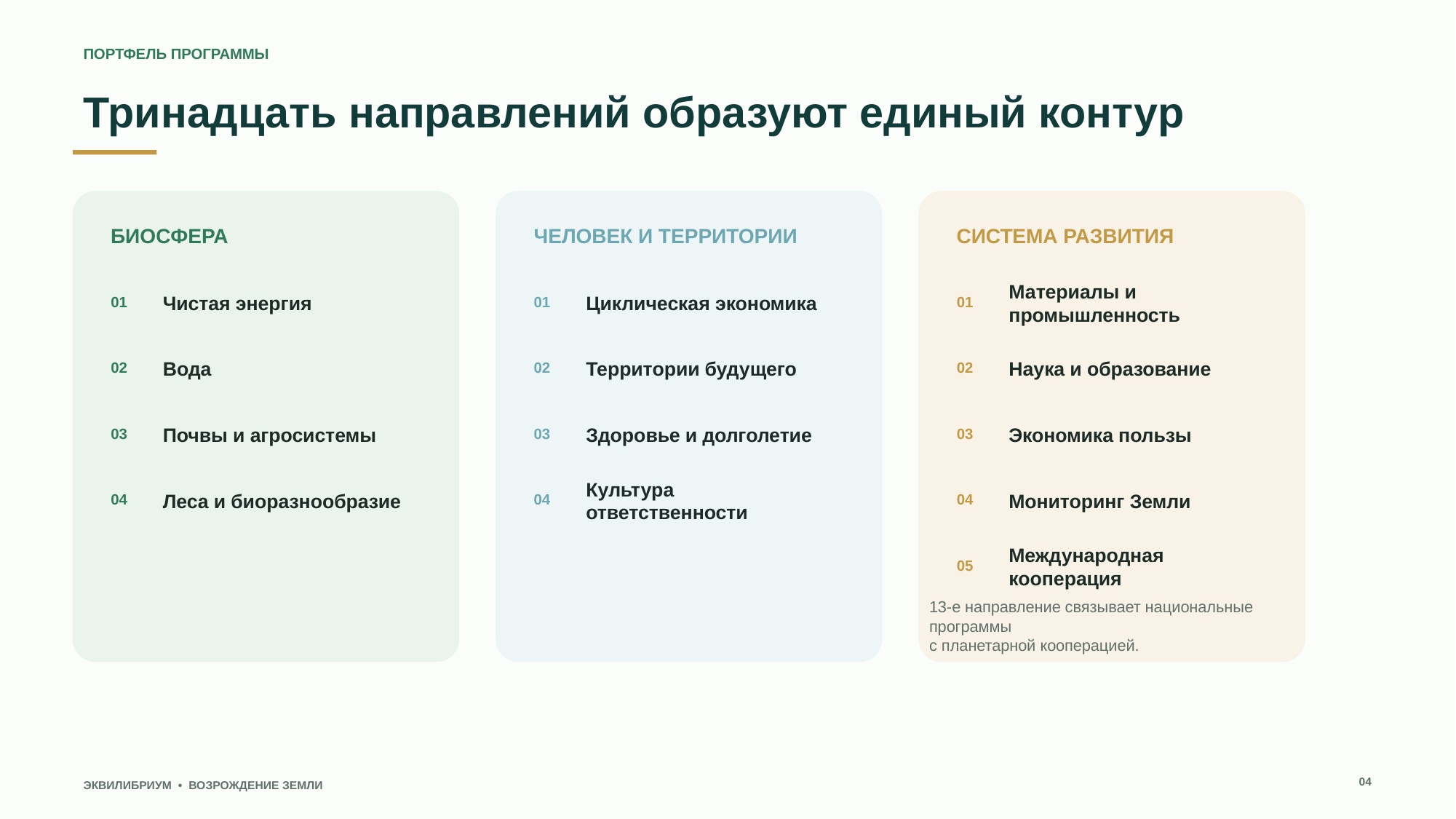

ПОРТФЕЛЬ ПРОГРАММЫ
Тринадцать направлений образуют единый контур

БИОСФЕРА
ЧЕЛОВЕК И ТЕРРИТОРИИ
СИСТЕМА РАЗВИТИЯ
Чистая энергия
Циклическая экономика
Материалы и промышленность
01
01
01
Вода
Территории будущего
Наука и образование
02
02
02
Почвы и агросистемы
Здоровье и долголетие
Экономика пользы
03
03
03
Леса и биоразнообразие
Культура ответственности
Мониторинг Земли
04
04
04
Международная кооперация
05
13‑е направление связывает национальные программы
с планетарной кооперацией.
04
ЭКВИЛИБРИУМ  •  ВОЗРОЖДЕНИЕ ЗЕМЛИ